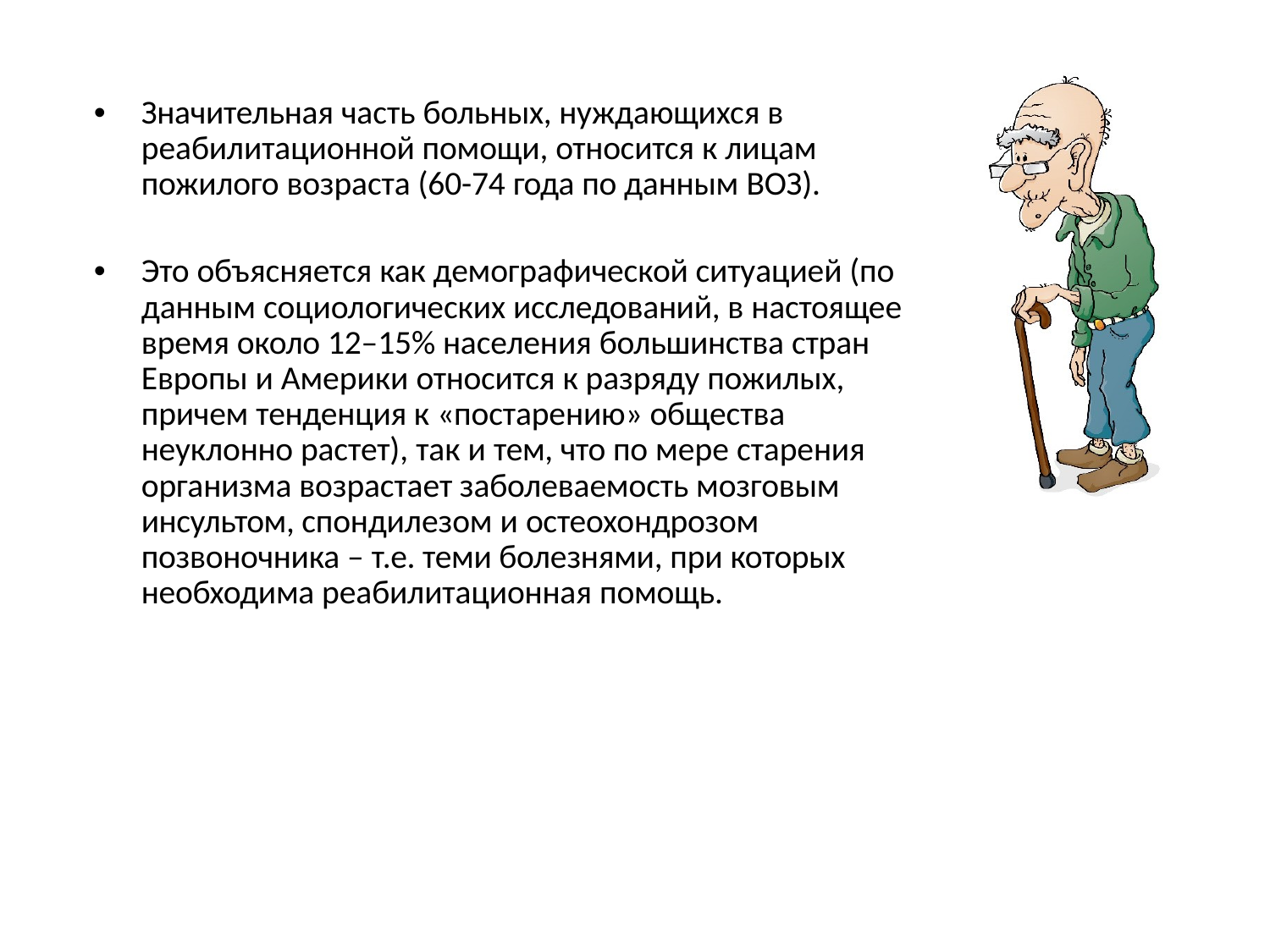

•	Значительная часть больных, нуждающихся в  реабилитационной помощи, относится к лицам  пожилого возраста (60-74 года по данным ВОЗ).

•	Это объясняется как демографической ситуацией (по  данным социологических исследований, в настоящее  время около 12–15% населения большинства стран  Европы и Америки относится к разряду пожилых,  причем тенденция к «постарению» общества  неуклонно растет), так и тем, что по мере старения  организма возрастает заболеваемость мозговым  инсультом, спондилезом и остеохондрозом  позвоночника – т.е. теми болезнями, при которых  необходима реабилитационная помощь.